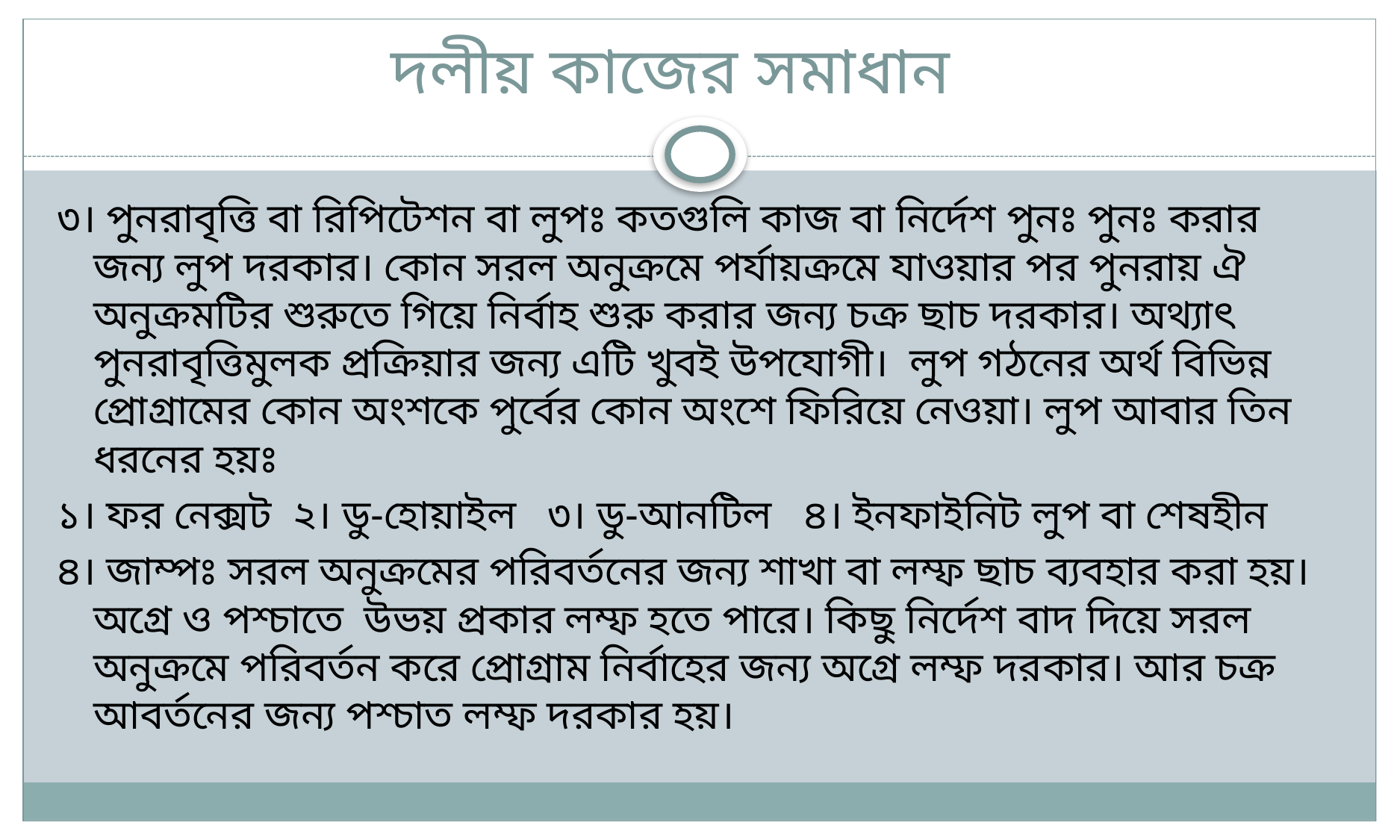

# দলীয় কাজের সমাধান
৩। পুনরাবৃত্তি বা রিপিটেশন বা লুপঃ কতগুলি কাজ বা নির্দেশ পুনঃ পুনঃ করার জন্য লুপ দরকার। কোন সরল অনুক্রমে পর্যায়ক্রমে যাওয়ার পর পুনরায় ঐ অনুক্রমটির শুরুতে গিয়ে নির্বাহ শুরু করার জন্য চক্র ছাচ দরকার। অথ্যাৎ পুনরাবৃত্তিমুলক প্রক্রিয়ার জন্য এটি খুবই উপযোগী।  লুপ গঠনের অর্থ বিভিন্ন প্রোগ্রামের কোন অংশকে পুর্বের কোন অংশে ফিরিয়ে নেওয়া। লুপ আবার তিন ধরনের হয়ঃ
১। ফর নেক্সট  ২। ডু-হোয়াইল   ৩। ডু-আনটিল   ৪। ইনফাইনিট লুপ বা শেষহীন
৪। জাম্পঃ সরল অনুক্রমের পরিবর্তনের জন্য শাখা বা লম্ফ ছাচ ব্যবহার করা হয়। অগ্রে ও পশ্চাতে  উভয় প্রকার লম্ফ হতে পারে। কিছু নির্দেশ বাদ দিয়ে সরল অনুক্রমে পরিবর্তন করে প্রোগ্রাম নির্বাহের জন্য অগ্রে লম্ফ দরকার। আর চক্র আবর্তনের জন্য পশ্চাত লম্ফ দরকার হয়।